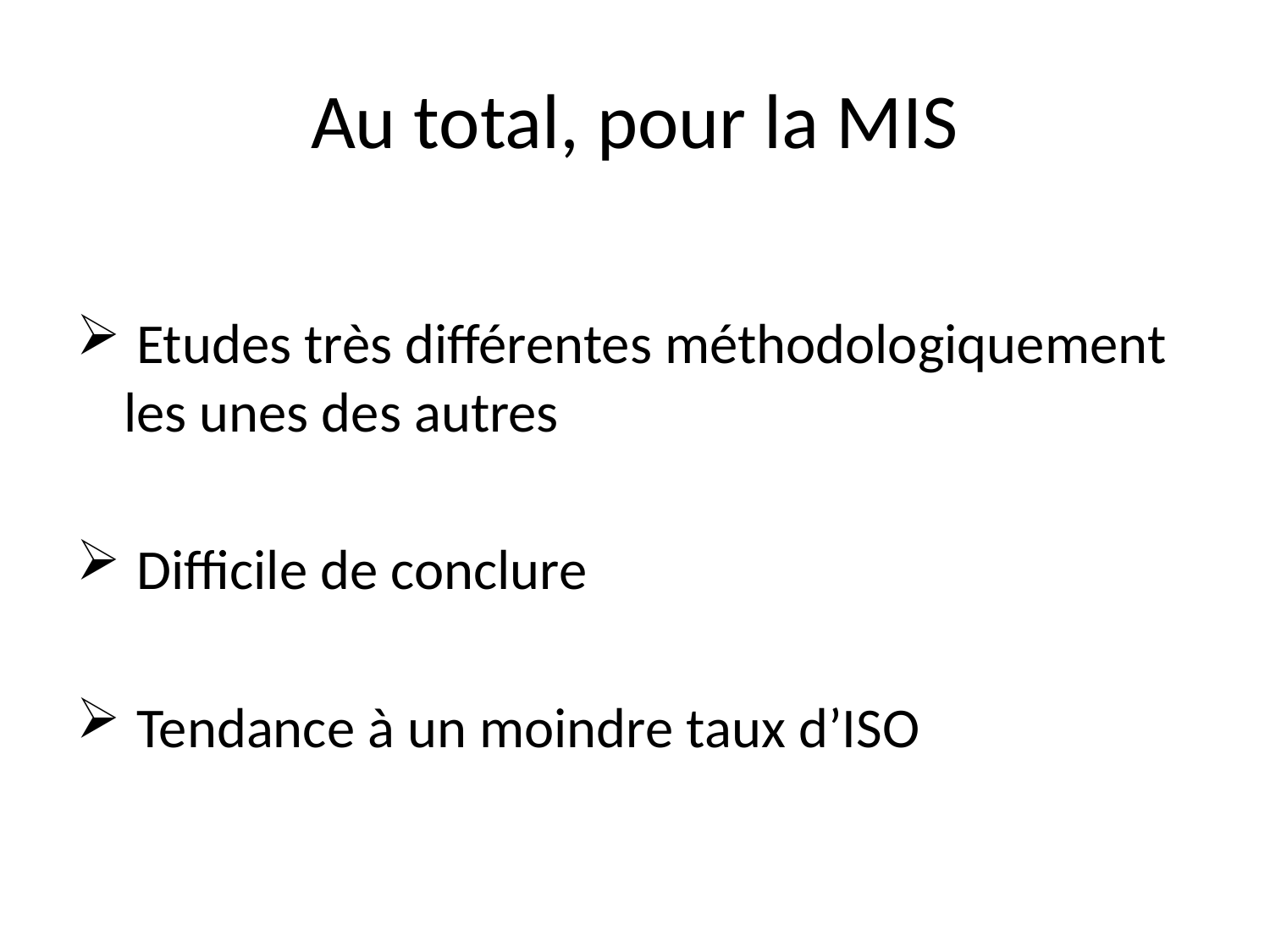

# Au total, pour la MIS

 Etudes très différentes méthodologiquement les unes des autres

 Difficile de conclure

 Tendance à un moindre taux d’ISO